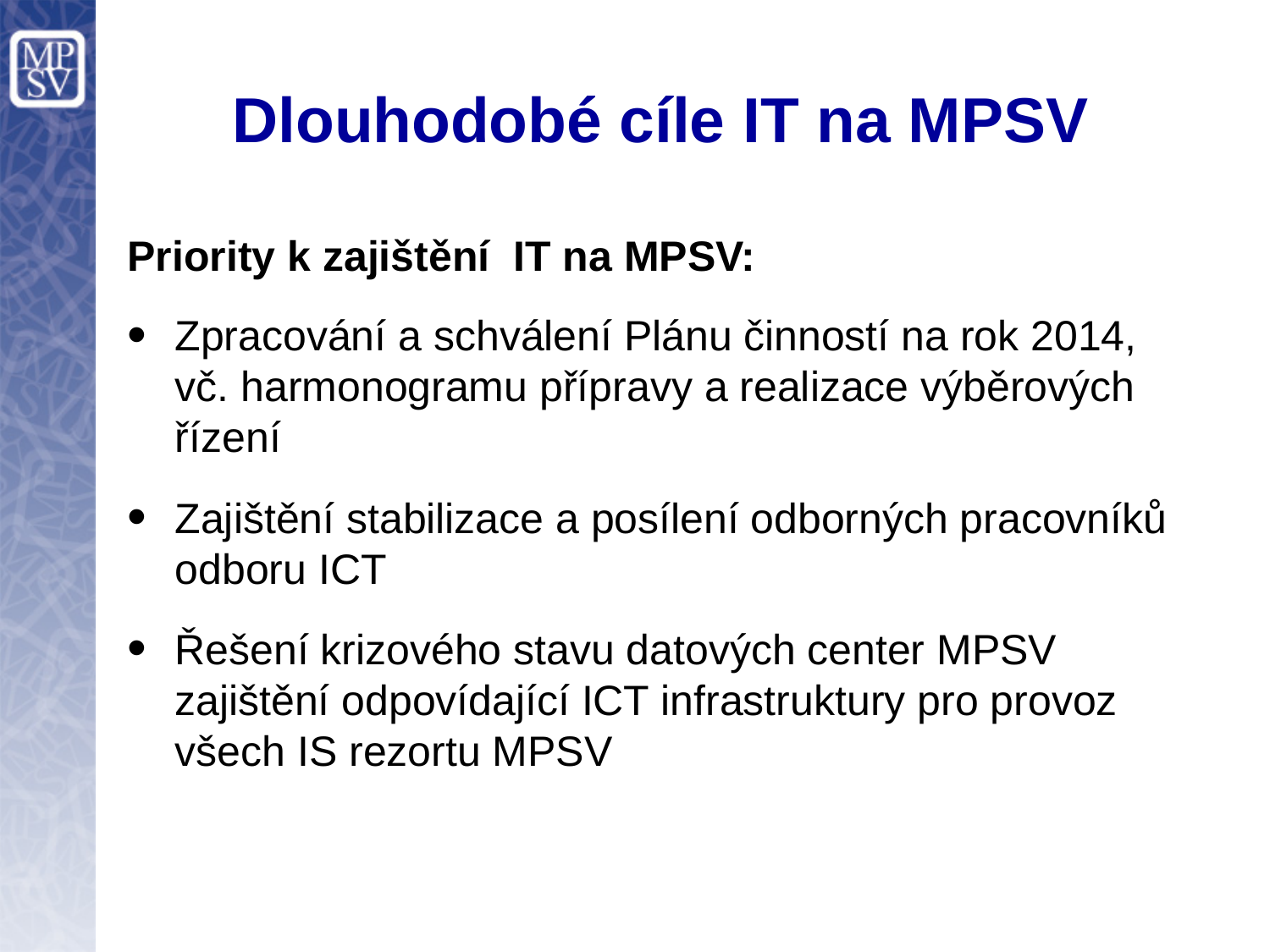

# Dlouhodobé cíle IT na MPSV
Priority k zajištění  IT na MPSV:
Zpracování a schválení Plánu činností na rok 2014, vč. harmonogramu přípravy a realizace výběrových řízení
Zajištění stabilizace a posílení odborných pracovníků odboru ICT
Řešení krizového stavu datových center MPSV zajištění odpovídající ICT infrastruktury pro provoz všech IS rezortu MPSV